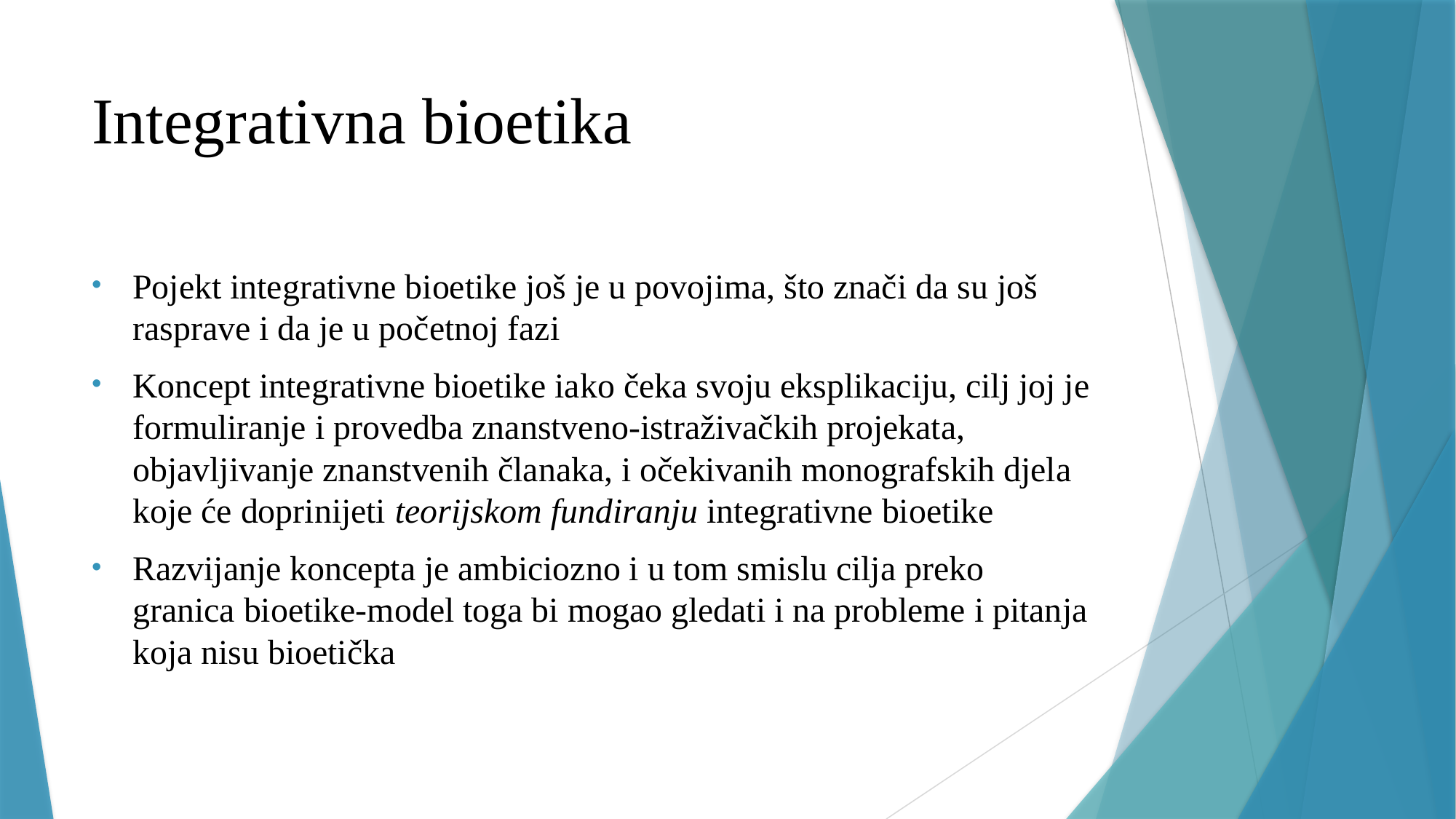

# Integrativna bioetika
Pojekt integrativne bioetike još je u povojima, što znači da su još rasprave i da je u početnoj fazi
Koncept integrativne bioetike iako čeka svoju eksplikaciju, cilj joj je formuliranje i provedba znanstveno-istraživačkih projekata, objavljivanje znanstvenih članaka, i očekivanih monografskih djela koje će doprinijeti teorijskom fundiranju integrativne bioetike
Razvijanje koncepta je ambiciozno i u tom smislu cilja preko granica bioetike-model toga bi mogao gledati i na probleme i pitanja koja nisu bioetička